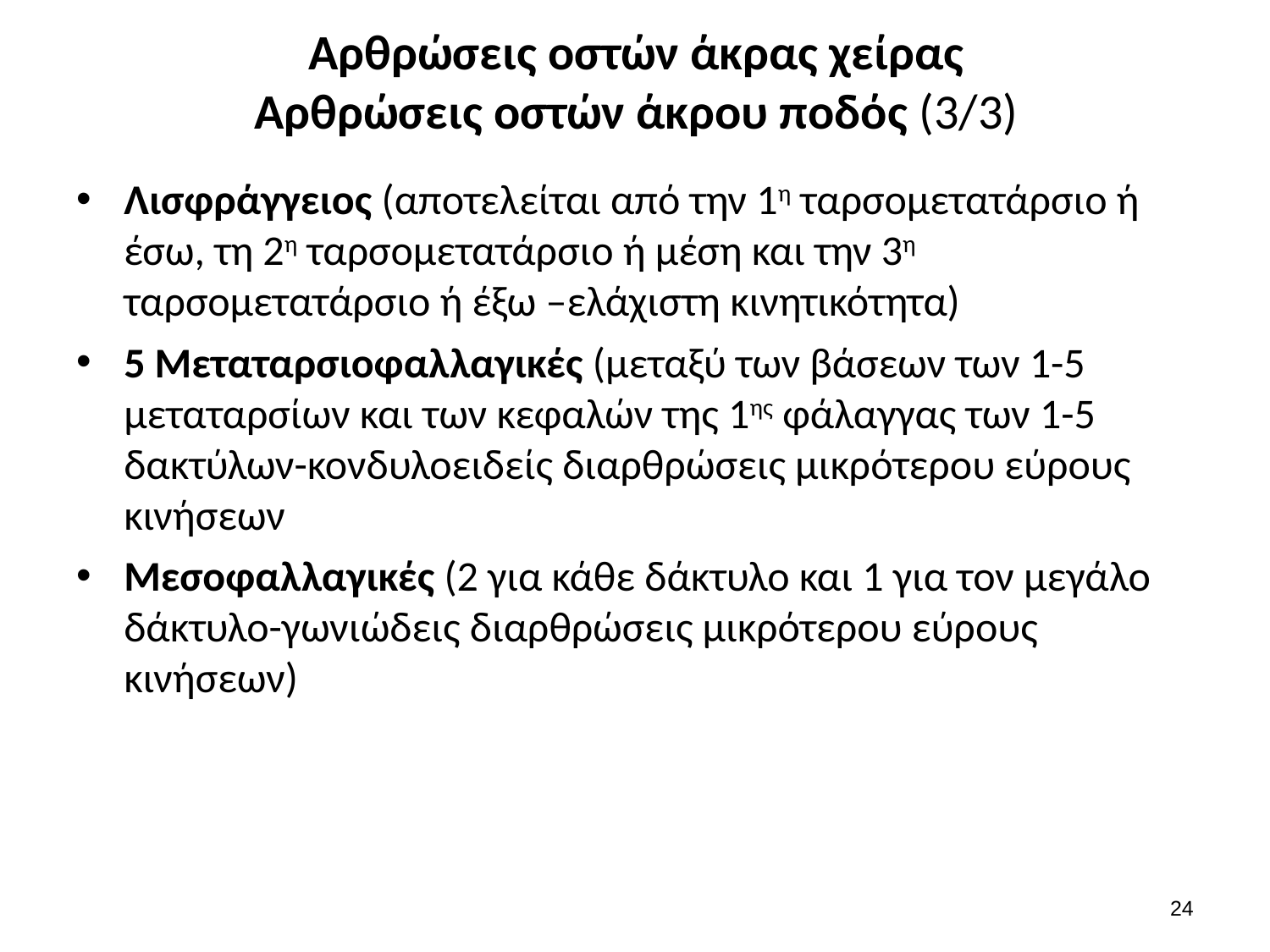

# Αρθρώσεις οστών άκρας χείρας Αρθρώσεις οστών άκρου ποδός (3/3)
Λισφράγγειος (αποτελείται από την 1η ταρσομετατάρσιο ή έσω, τη 2η ταρσομετατάρσιο ή μέση και την 3η ταρσομετατάρσιο ή έξω –ελάχιστη κινητικότητα)
5 Μεταταρσιοφαλλαγικές (μεταξύ των βάσεων των 1-5 μεταταρσίων και των κεφαλών της 1ης φάλαγγας των 1-5 δακτύλων-κονδυλοειδείς διαρθρώσεις μικρότερου εύρους κινήσεων
Μεσοφαλλαγικές (2 για κάθε δάκτυλο και 1 για τον μεγάλο δάκτυλο-γωνιώδεις διαρθρώσεις μικρότερου εύρους κινήσεων)
24